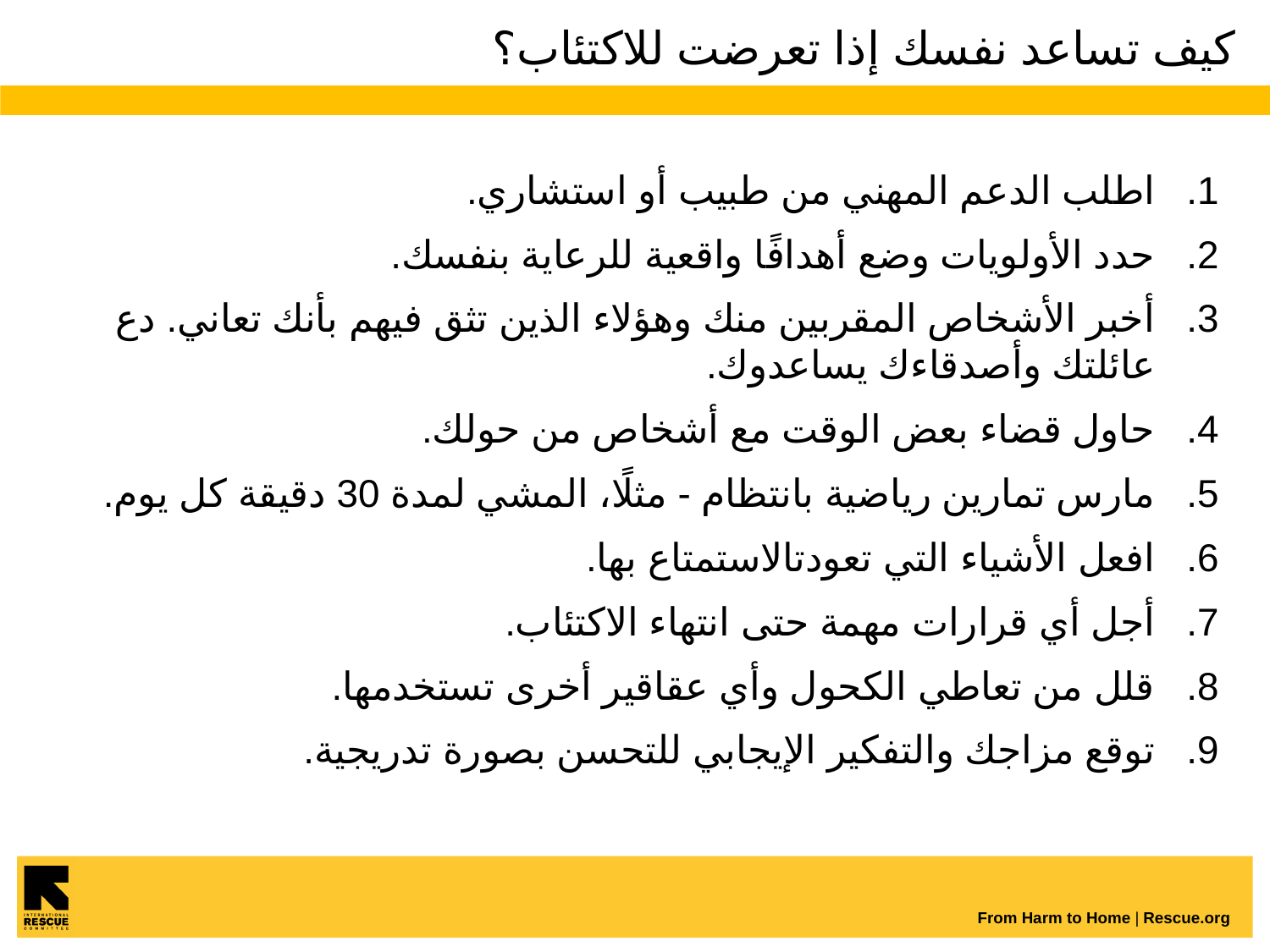

# كيف تساعد نفسك إذا تعرضت للاكتئاب؟
اطلب الدعم المهني من طبيب أو استشاري.
حدد الأولويات وضع أهدافًا واقعية للرعاية بنفسك.
أخبر الأشخاص المقربين منك وهؤلاء الذين تثق فيهم بأنك تعاني. دع عائلتك وأصدقاءك يساعدوك.
حاول قضاء بعض الوقت مع أشخاص من حولك.
مارس تمارين رياضية بانتظام - مثلًا، المشي لمدة 30 دقيقة كل يوم.
افعل الأشياء التي تعودتالاستمتاع بها.
أجل أي قرارات مهمة حتى انتهاء الاكتئاب.
قلل من تعاطي الكحول وأي عقاقير أخرى تستخدمها.
توقع مزاجك والتفكير الإيجابي للتحسن بصورة تدريجية.